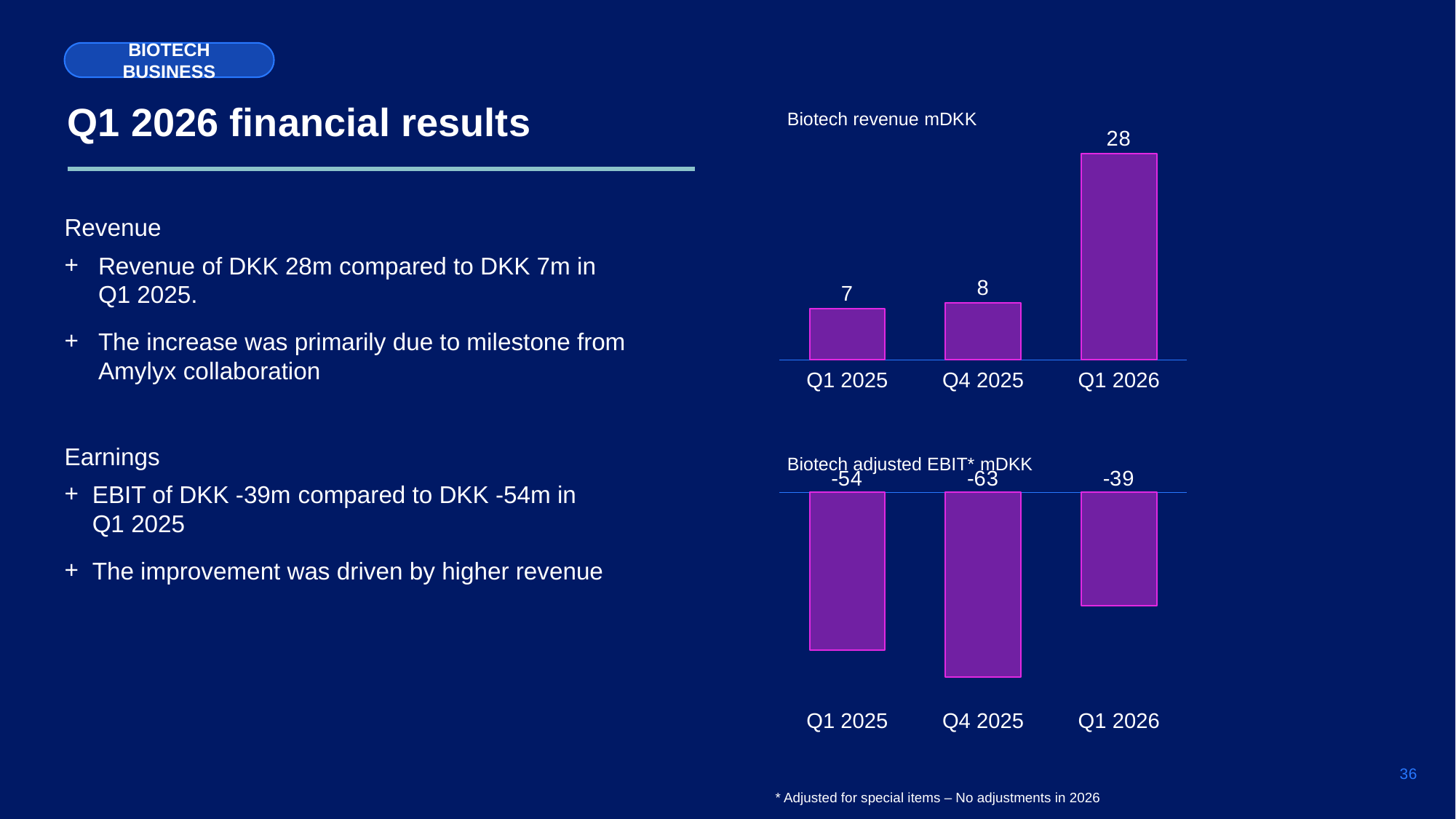

BIOTECH BUSINESS

### Chart

| Category |  |
|---|---|
Biotech revenue mDKK
Q1 2026 financial results
Revenue
Revenue of DKK 28m compared to DKK 7m in
Q1 2025.
The increase was primarily due to milestone from Amylyx collaboration

Earnings
EBIT of DKK -39m compared to DKK -54m in
Q1 2025
The improvement was driven by higher revenue
Q1 2025
Q4 2025
Q1 2026
Biotech adjusted EBIT* mDKK

### Chart

| Category |  |
|---|---|
Q1 2025
Q4 2025
Q1 2026
* Adjusted for special items – No adjustments in 2026